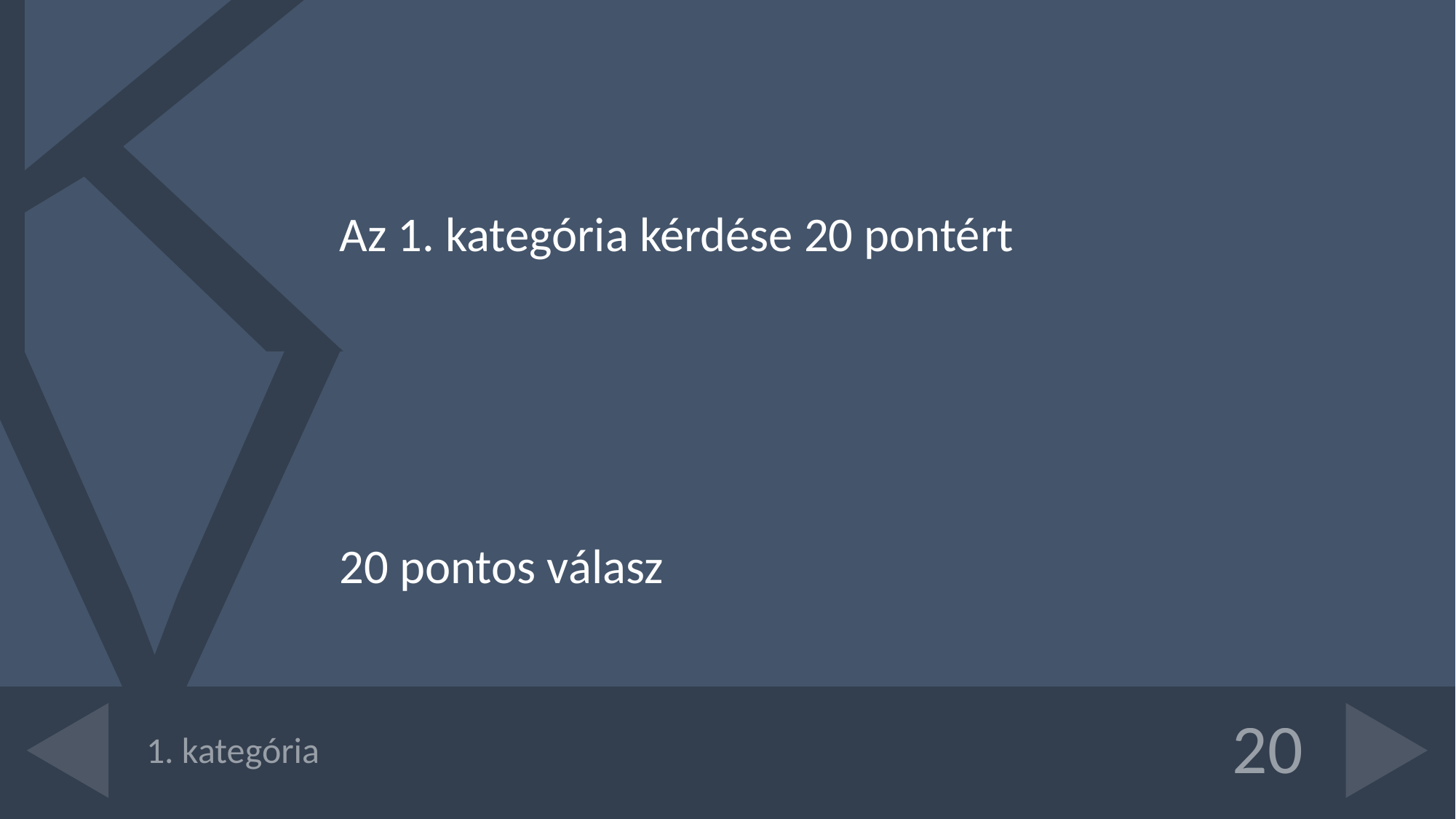

Az 1. kategória kérdése 20 pontért
20 pontos válasz
# 1. kategória
20